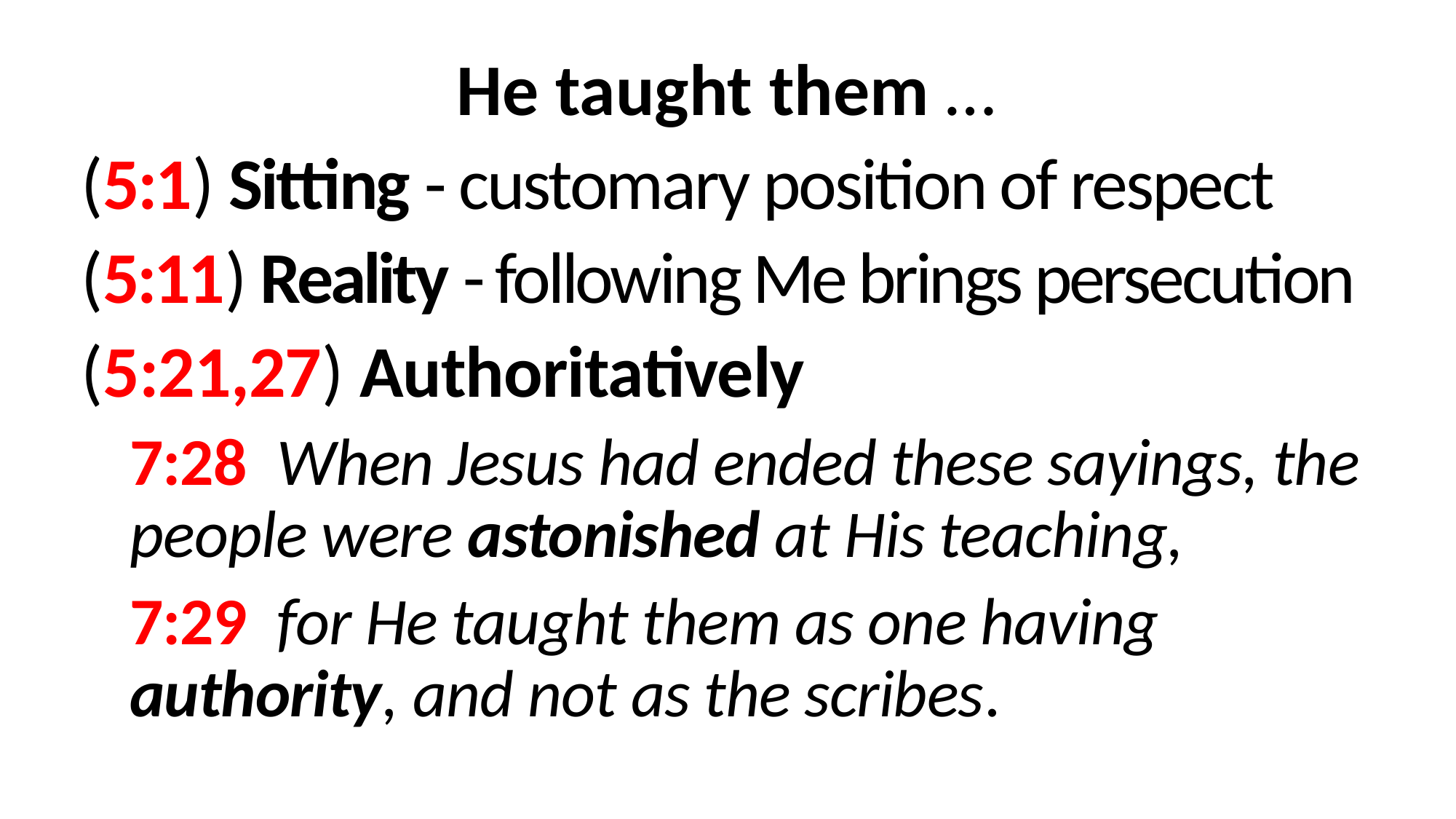

He taught them …
(5:1) Sitting - customary position of respect
(5:11) Reality - following Me brings persecution
(5:21,27) Authoritatively
7:28  When Jesus had ended these sayings, the people were astonished at His teaching,
7:29  for He taught them as one having authority, and not as the scribes.